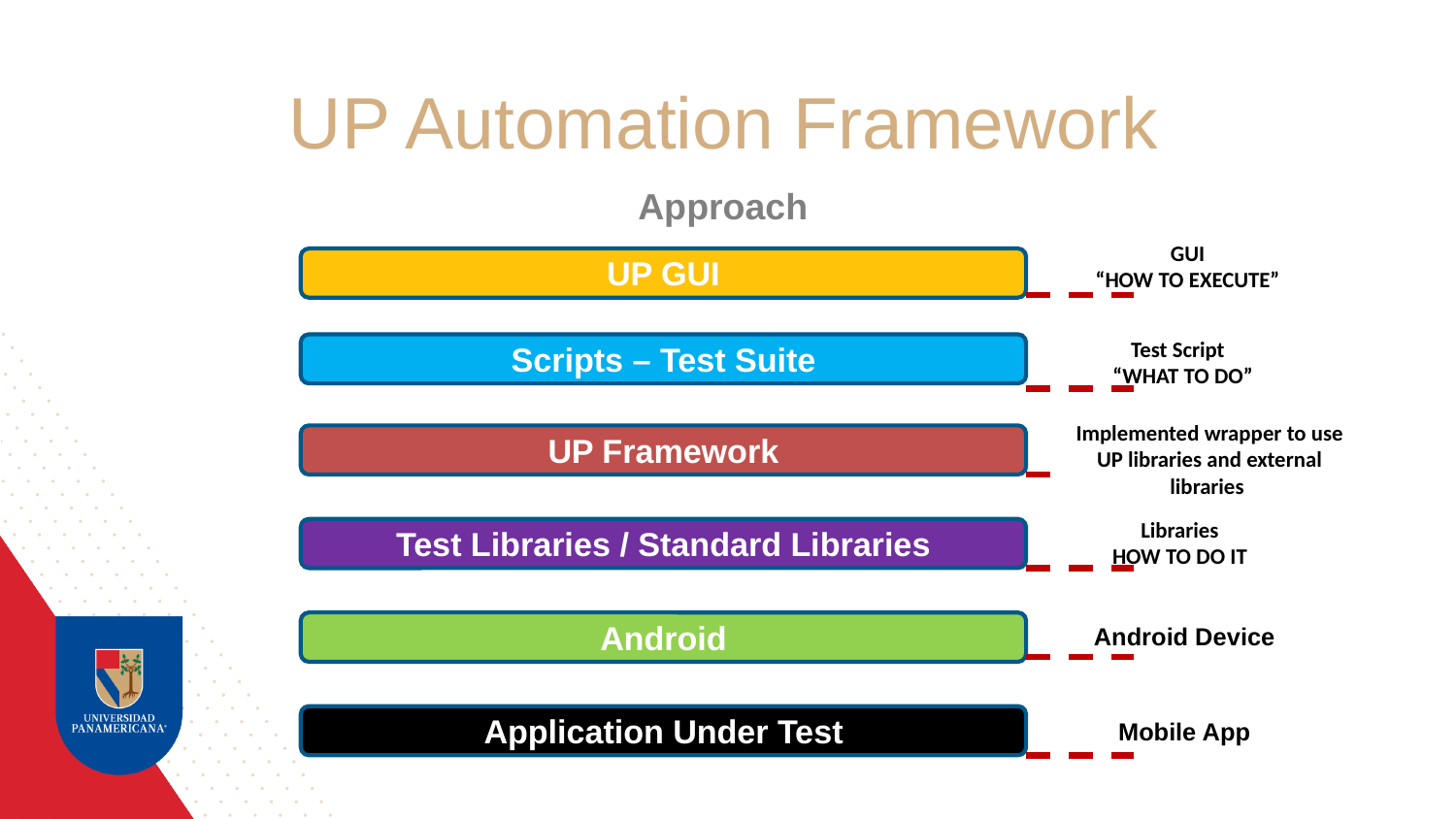

# UP Automation Framework

Approach

GUI
“HOW TO EXECUTE”
UP GUI
Scripts – Test Suite
Test Script
“WHAT TO DO”
UP Framework
Implemented wrapper to use UP libraries and external libraries
Test Libraries / Standard Libraries
Libraries
HOW TO DO IT
Android
Android Device
Application Under Test
Mobile App